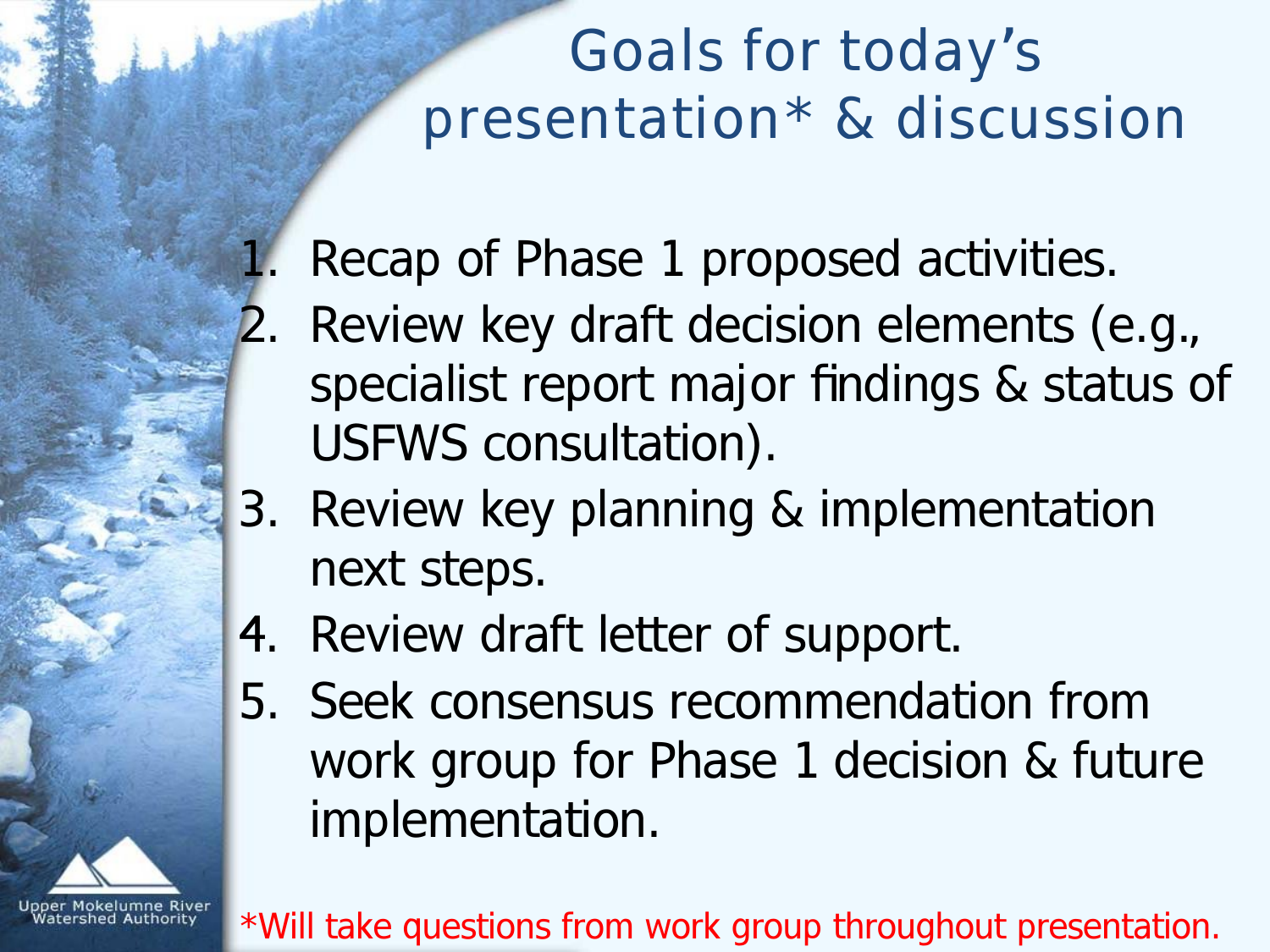

# Goals for today’s presentation* & discussion
Recap of Phase 1 proposed activities.
Review key draft decision elements (e.g., specialist report major findings & status of USFWS consultation).
Review key planning & implementation next steps.
Review draft letter of support.
Seek consensus recommendation from work group for Phase 1 decision & future implementation.

*Will take questions from work group throughout presentation.